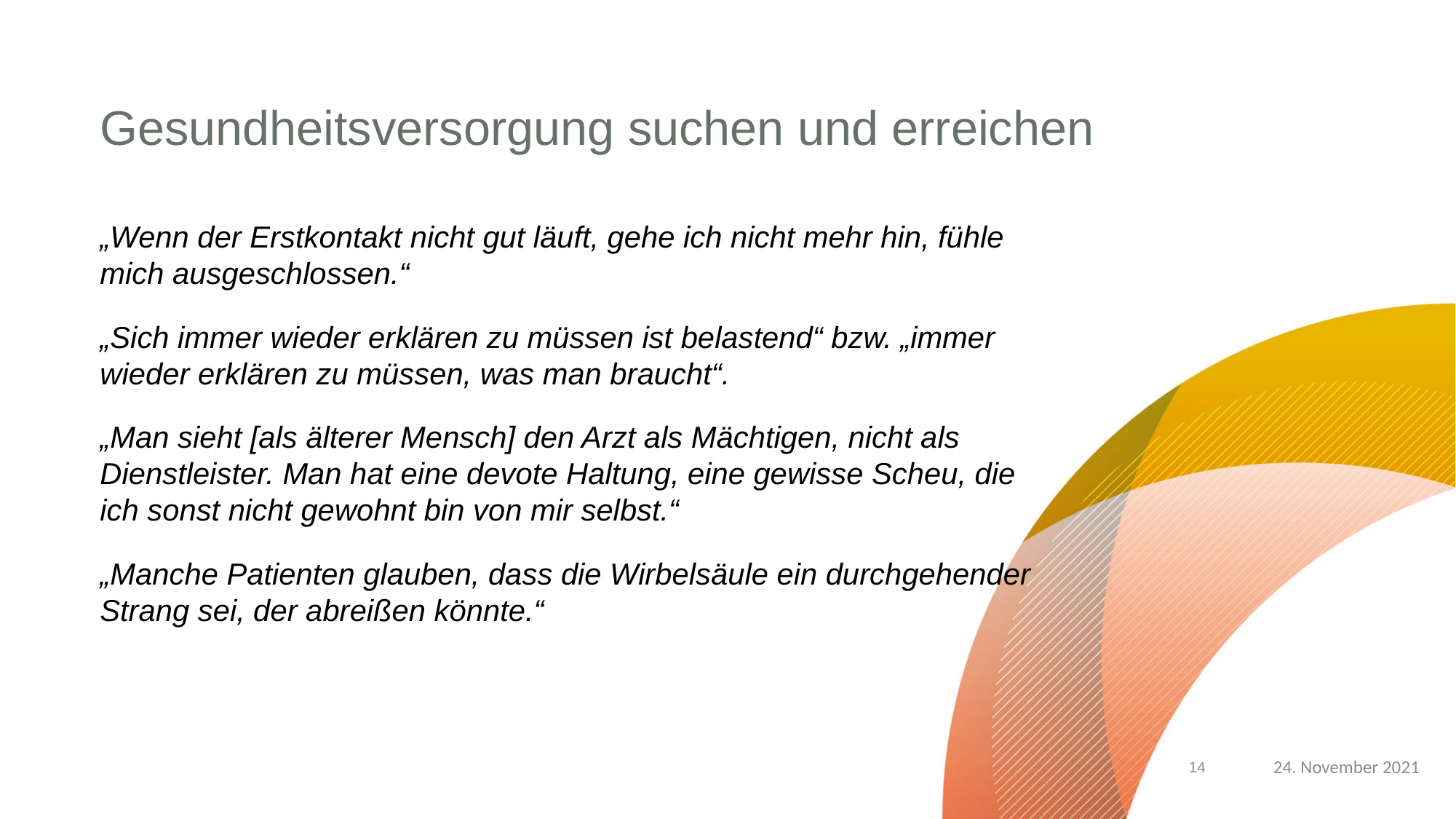

# Gesundheitsversorgung suchen und erreichen
„Wenn der Erstkontakt nicht gut läuft, gehe ich nicht mehr hin, fühle mich ausgeschlossen.“
„Sich immer wieder erklären zu müssen ist belastend“ bzw. „immer wieder erklären zu müssen, was man braucht“.
„Man sieht [als älterer Mensch] den Arzt als Mächtigen, nicht als Dienstleister. Man hat eine devote Haltung, eine gewisse Scheu, die ich sonst nicht gewohnt bin von mir selbst.“
„Manche Patienten glauben, dass die Wirbelsäule ein durchgehender Strang sei, der abreißen könnte.“
14
24. November 2021